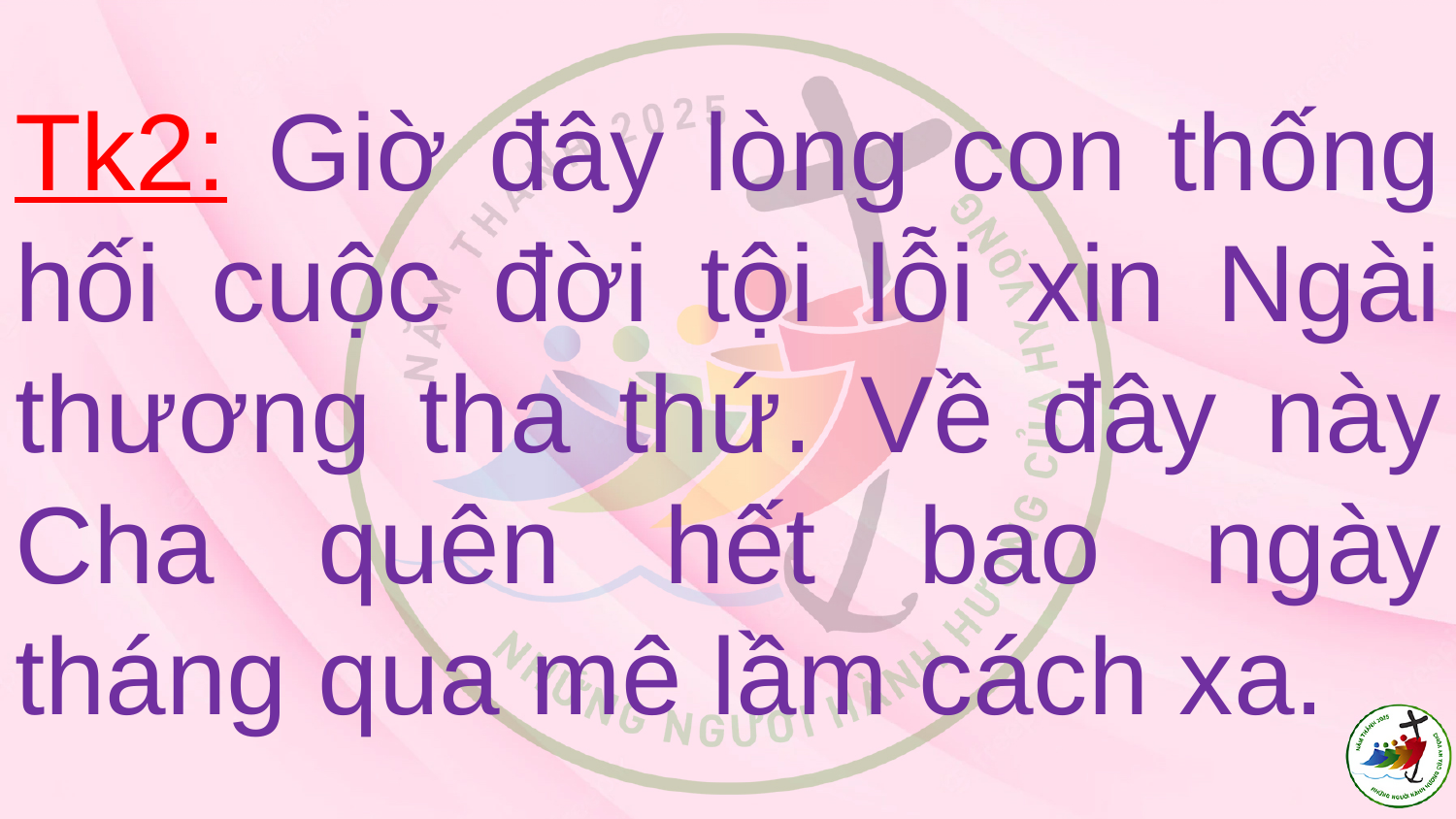

# Tk2: Giờ đây lòng con thống hối cuộc đời tội lỗi xin Ngài thương tha thứ. Về đây này Cha quên hết bao ngày tháng qua mê lầm cách xa.